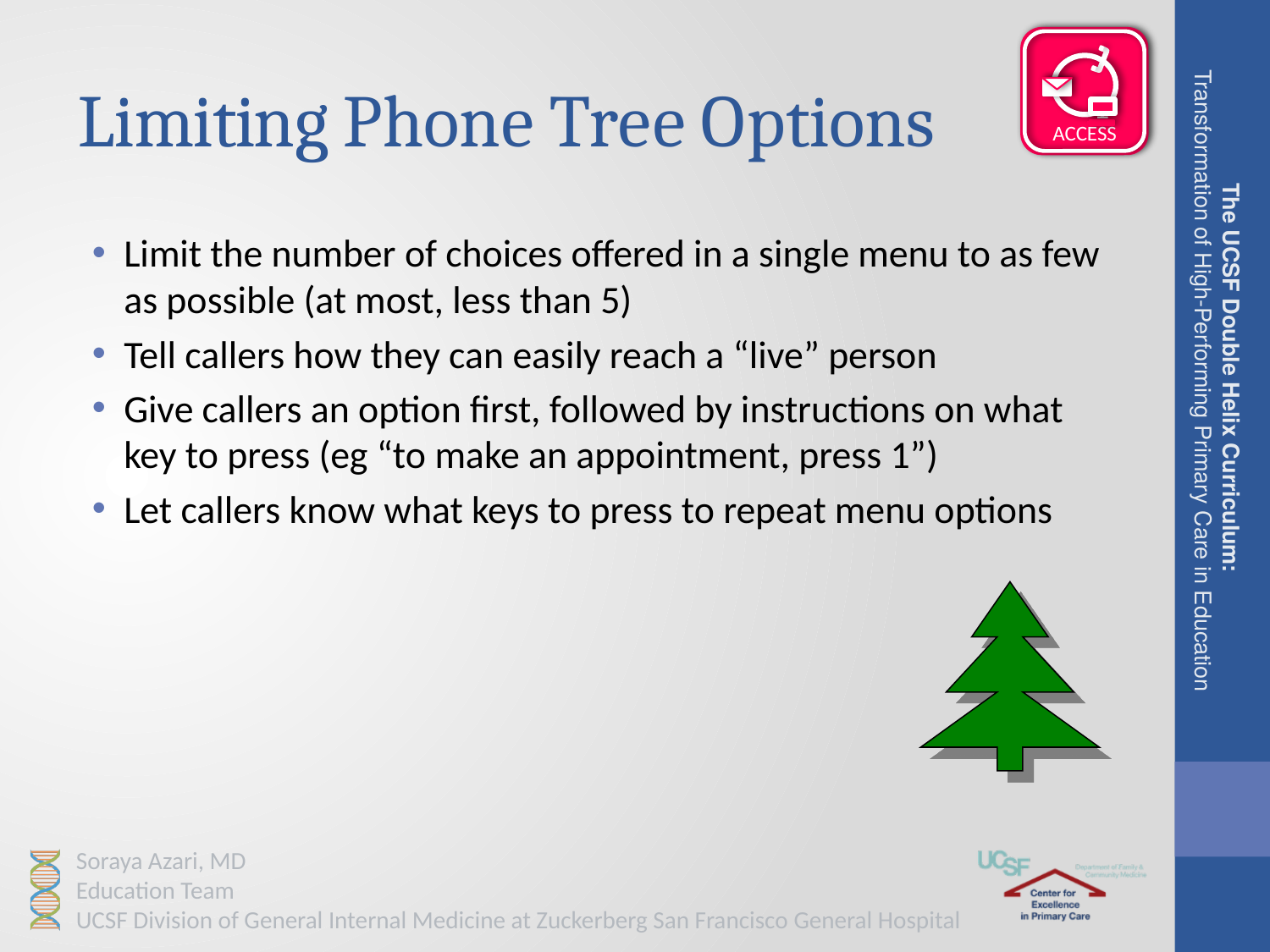

# Limiting Phone Tree Options
Limit the number of choices offered in a single menu to as few as possible (at most, less than 5)
Tell callers how they can easily reach a “live” person
Give callers an option first, followed by instructions on what key to press (eg “to make an appointment, press 1”)
Let callers know what keys to press to repeat menu options
The UCSF Double Helix Curriculum:
Transformation of High-Performing Primary Care in Education